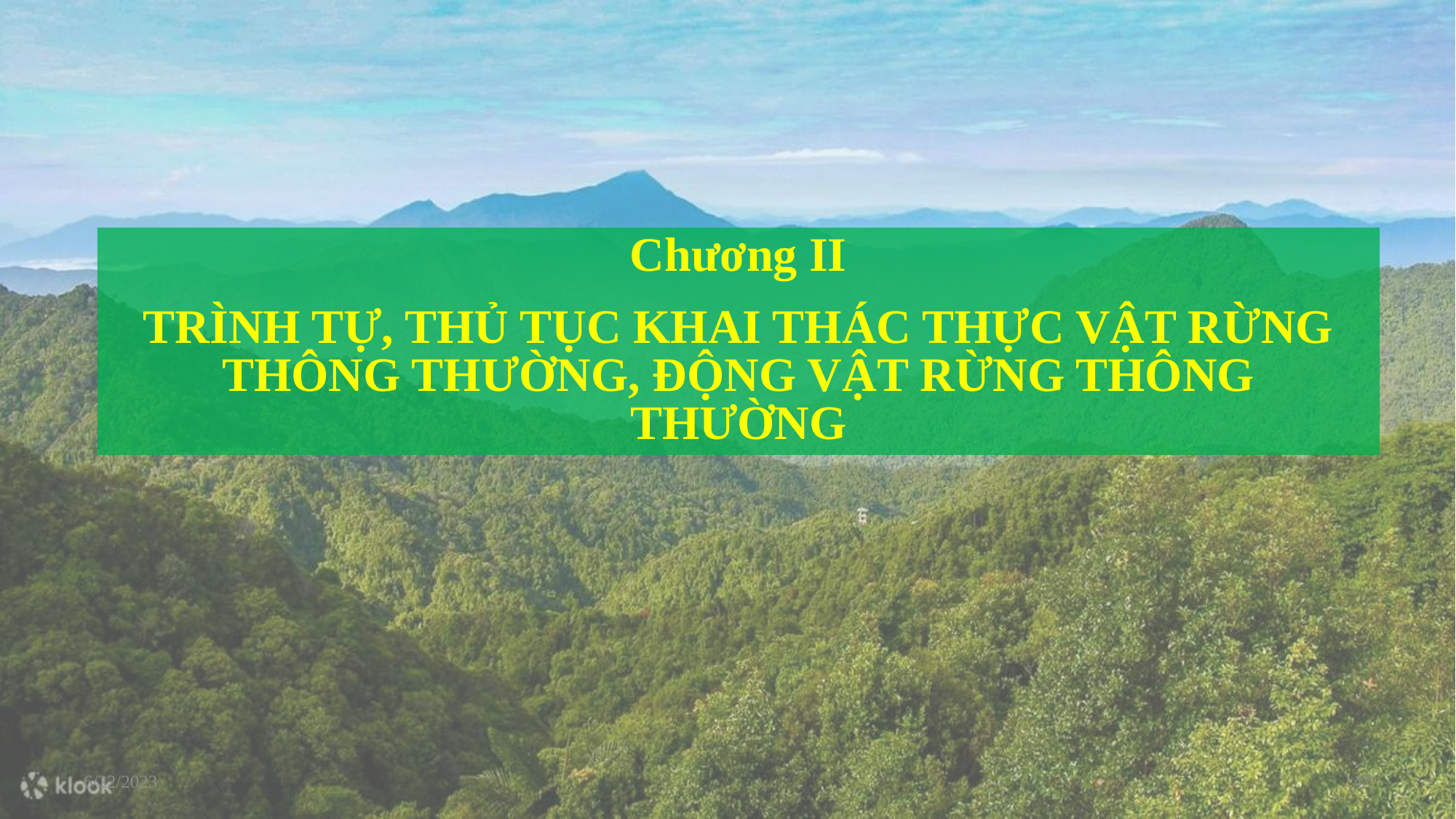

Chương II
TRÌNH TỰ, THỦ TỤC KHAI THÁC THỰC VẬT RỪNG THÔNG THƯỜNG, ĐỘNG VẬT RỪNG THÔNG THƯỜNG
6/22/2023
47